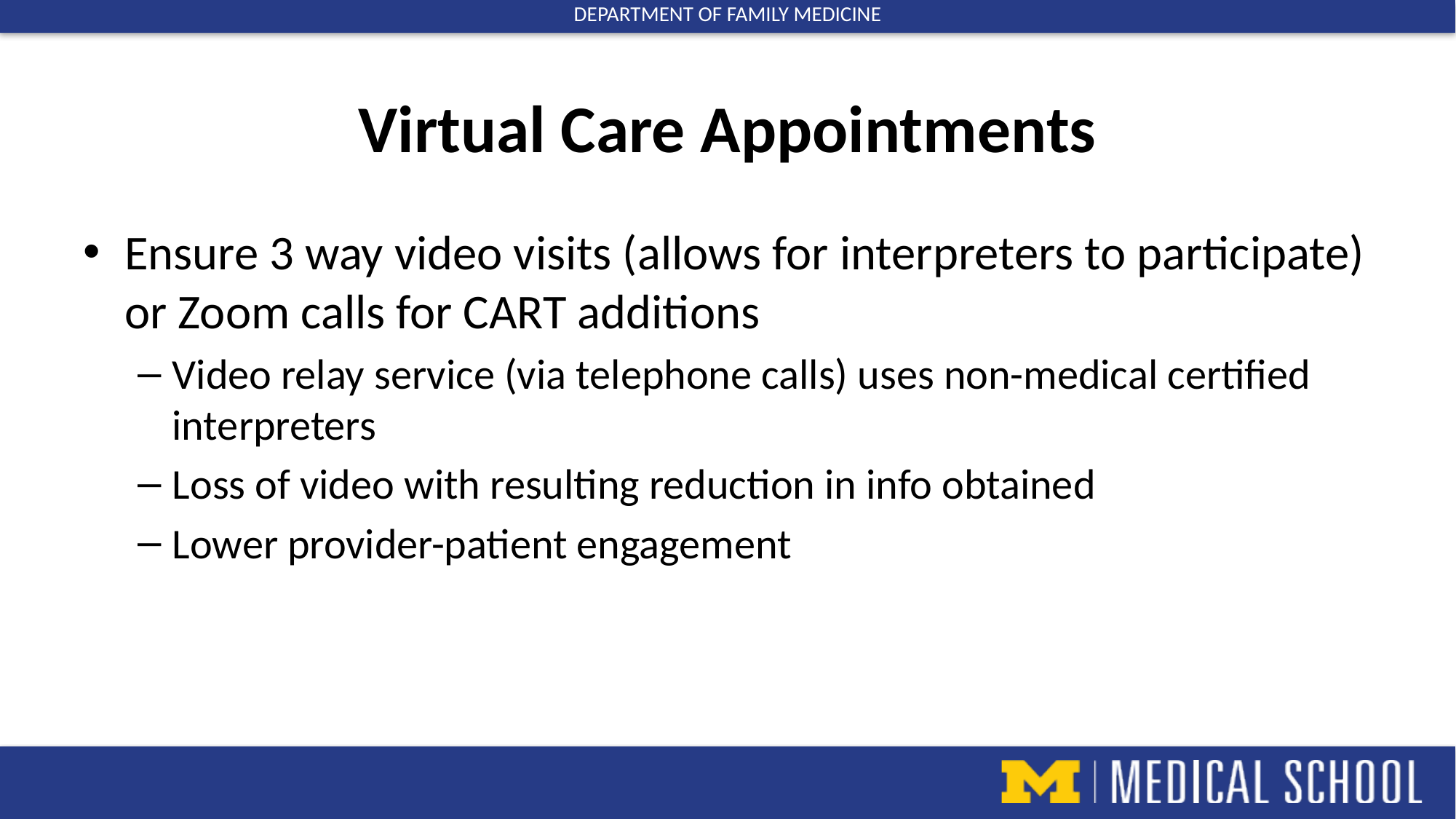

# Virtual Care Appointments
Ensure 3 way video visits (allows for interpreters to participate) or Zoom calls for CART additions
Video relay service (via telephone calls) uses non-medical certified interpreters
Loss of video with resulting reduction in info obtained
Lower provider-patient engagement